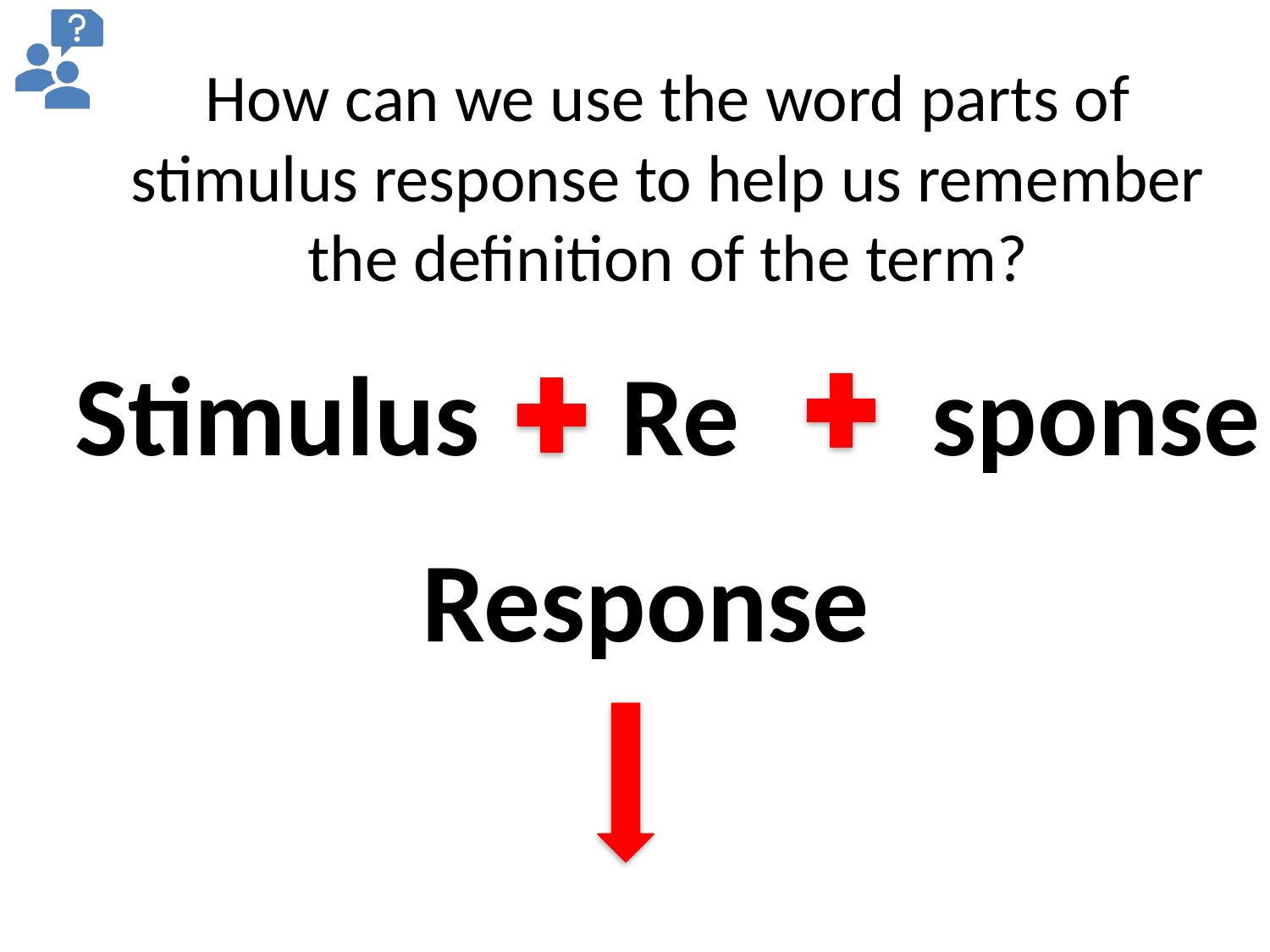

# How can we use the word parts of stimulus response to help us remember the definition of the term?
Stimulus
Re
sponse

Response